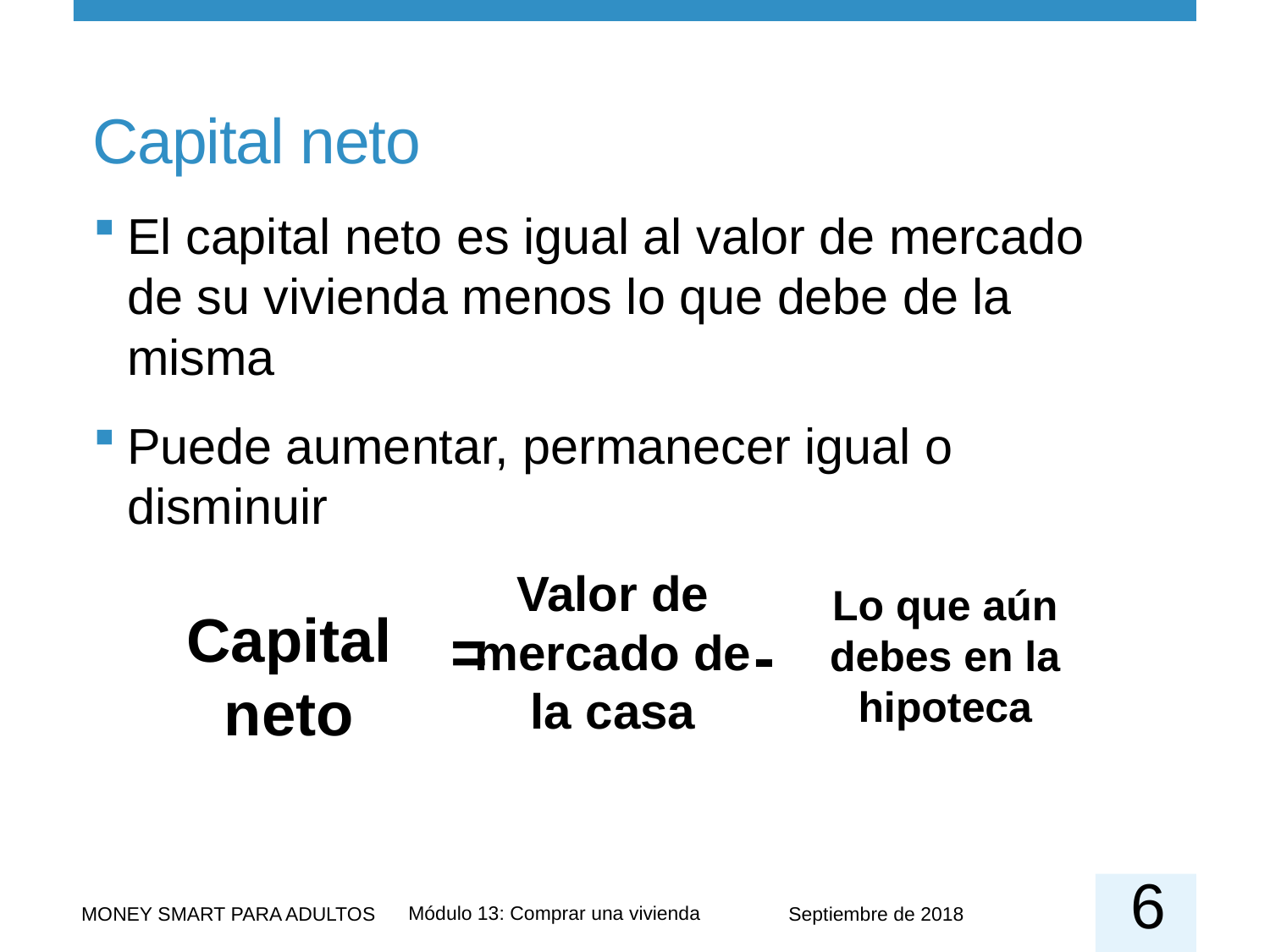

# Capital neto
El capital neto es igual al valor de mercado de su vivienda menos lo que debe de la misma
Puede aumentar, permanecer igual o disminuir
Lo que aún debes en la hipoteca
Valor de mercado de la casa
Capital
neto

=
-
6